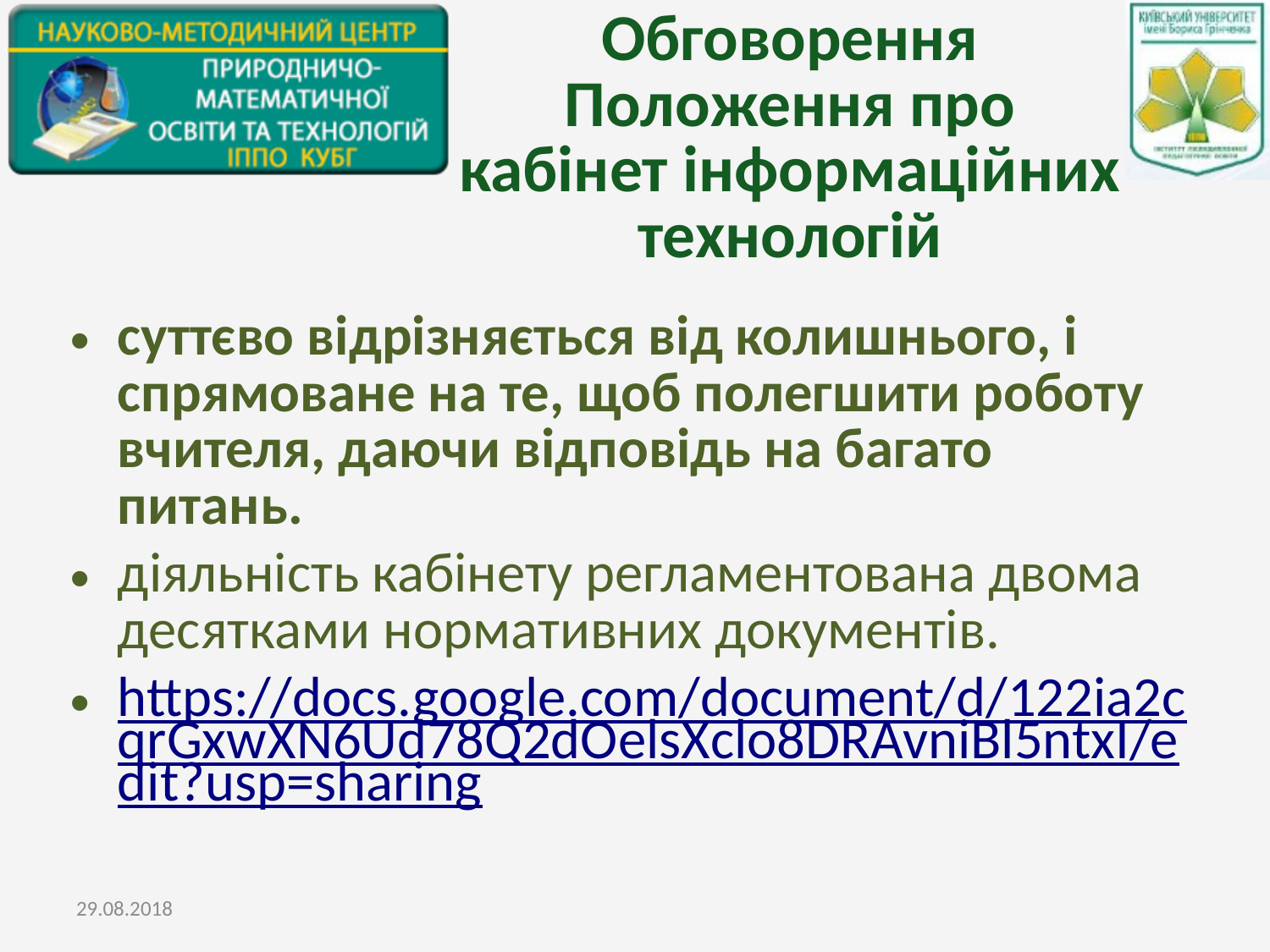

# Обговорення Положення про кабінет інформаційних технологій
суттєво відрізняється від колишнього, і спрямоване на те, щоб полегшити роботу вчителя, даючи відповідь на багато питань.
діяльність кабінету регламентована двома десятками нормативних документів.
https://docs.google.com/document/d/122ia2cqrGxwXN6Ud78Q2dOelsXclo8DRAvniBl5ntxI/edit?usp=sharing
29.08.2018